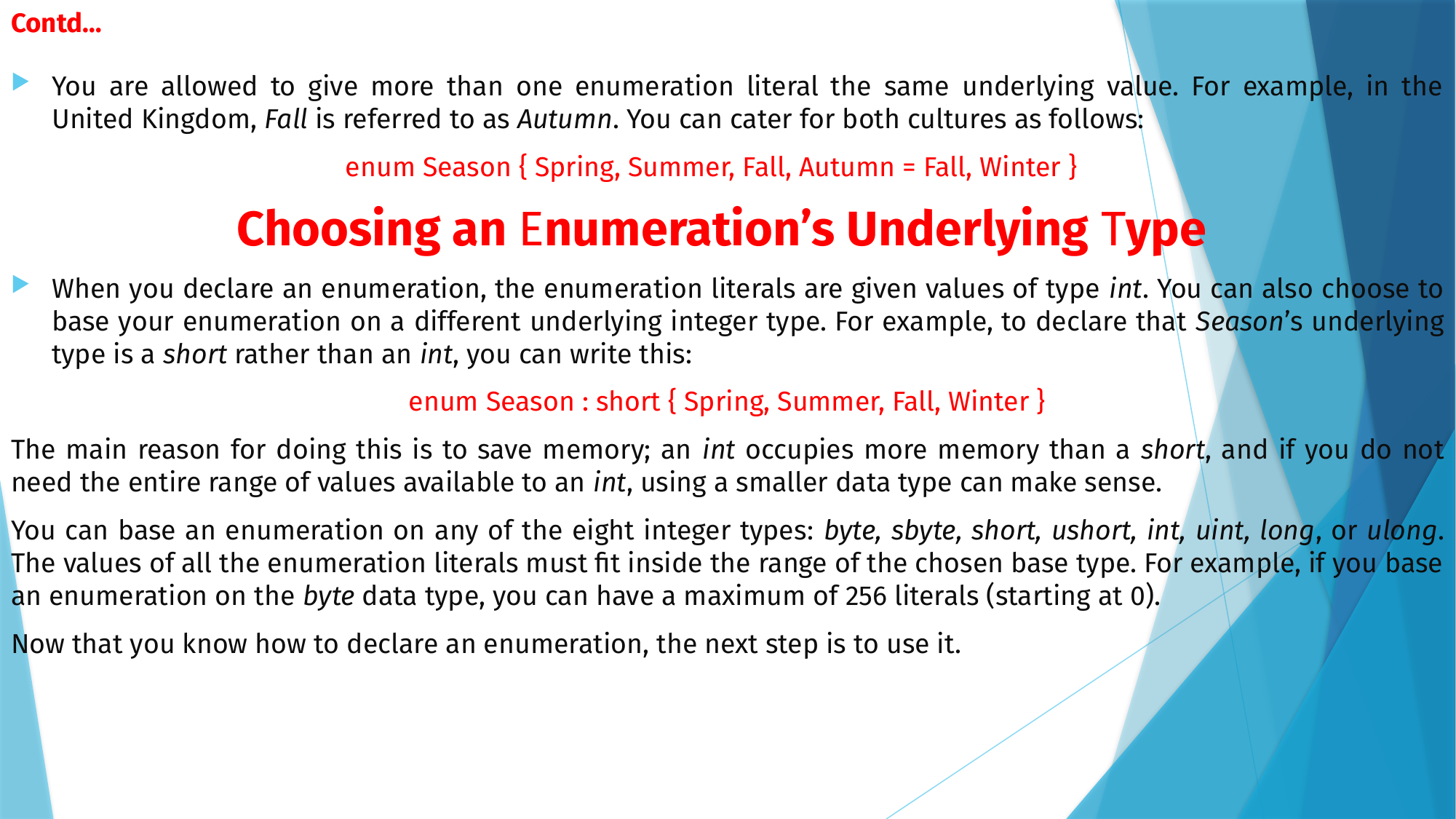

# Contd…
You are allowed to give more than one enumeration literal the same underlying value. For example, in the United Kingdom, Fall is referred to as Autumn. You can cater for both cultures as follows:
                                              enum Season { Spring, Summer, Fall, Autumn = Fall, Winter }
Choosing an Enumeration’s Underlying Type
When you declare an enumeration, the enumeration literals are given values of type int. You can also choose to base your enumeration on a different underlying integer type. For example, to declare that Season’s underlying type is a short rather than an int, you can write this:
enum Season : short { Spring, Summer, Fall, Winter }
The main reason for doing this is to save memory; an int occupies more memory than a short, and if you do not need the entire range of values available to an int, using a smaller data type can make sense.
You can base an enumeration on any of the eight integer types: byte, sbyte, short, ushort, int, uint, long, or ulong. The values of all the enumeration literals must fit inside the range of the chosen base type. For example, if you base an enumeration on the byte data type, you can have a maximum of 256 literals (starting at 0).
Now that you know how to declare an enumeration, the next step is to use it.